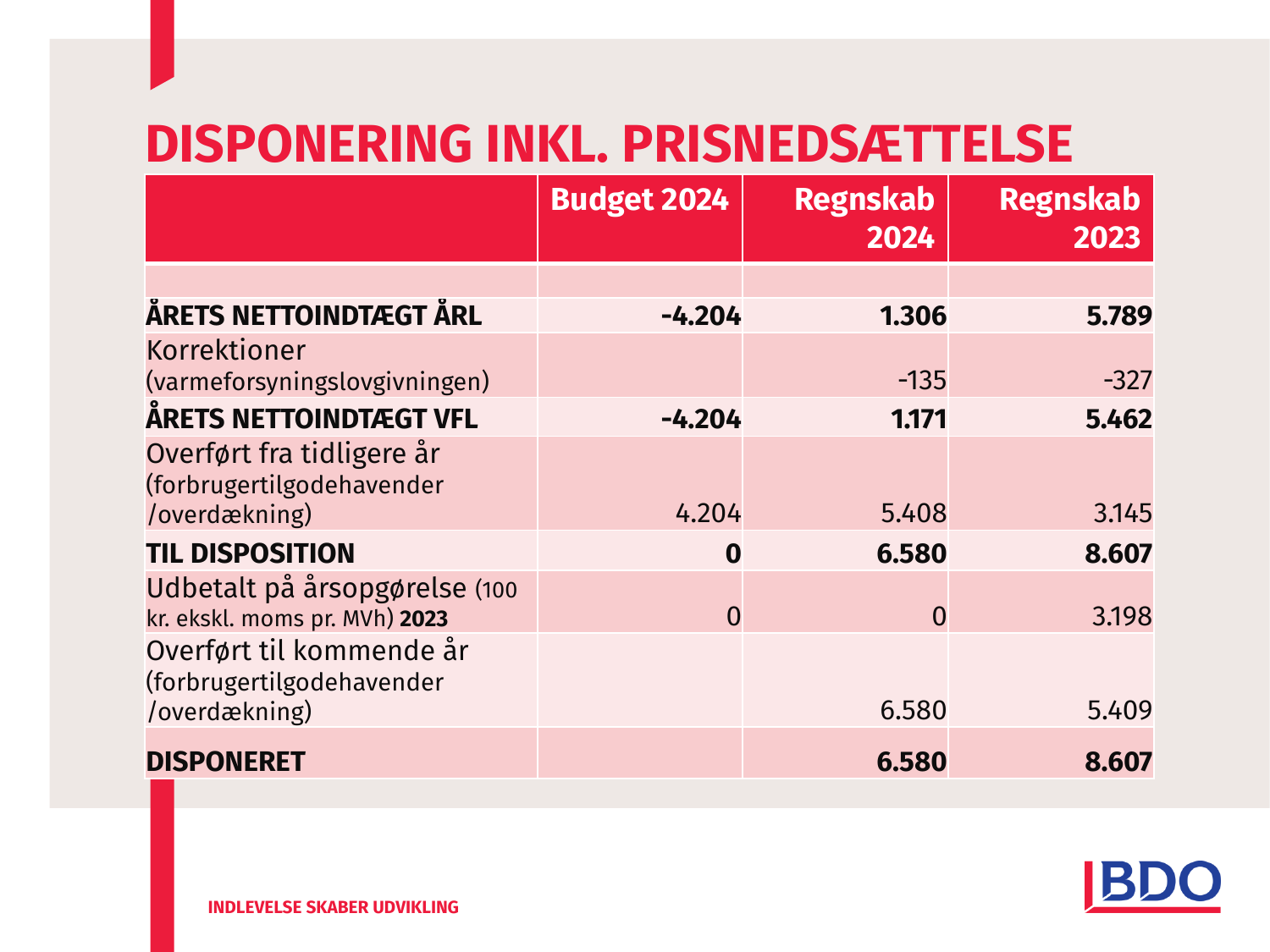

# Disponering inkl. prisnedsættelse
|  | Budget 2024 | Regnskab 2024 | Regnskab 2023 |
| --- | --- | --- | --- |
|  |  |  |  |
| ÅRETS NETTOINDTÆGT ÅRL | -4.204 | 1.306 | 5.789 |
| Korrektioner (varmeforsyningslovgivningen) |  | -135 | -327 |
| ÅRETS NETTOINDTÆGT VFL | -4.204 | 1.171 | 5.462 |
| Overført fra tidligere år (forbrugertilgodehavender /overdækning) | 4.204 | 5.408 | 3.145 |
| TIL DISPOSITION | 0 | 6.580 | 8.607 |
| Udbetalt på årsopgørelse (100 kr. ekskl. moms pr. MVh) 2023 | 0 | 0 | 3.198 |
| Overført til kommende år (forbrugertilgodehavender /overdækning) |  | 6.580 | 5.409 |
| DISPONERET |  | 6.580 | 8.607 |